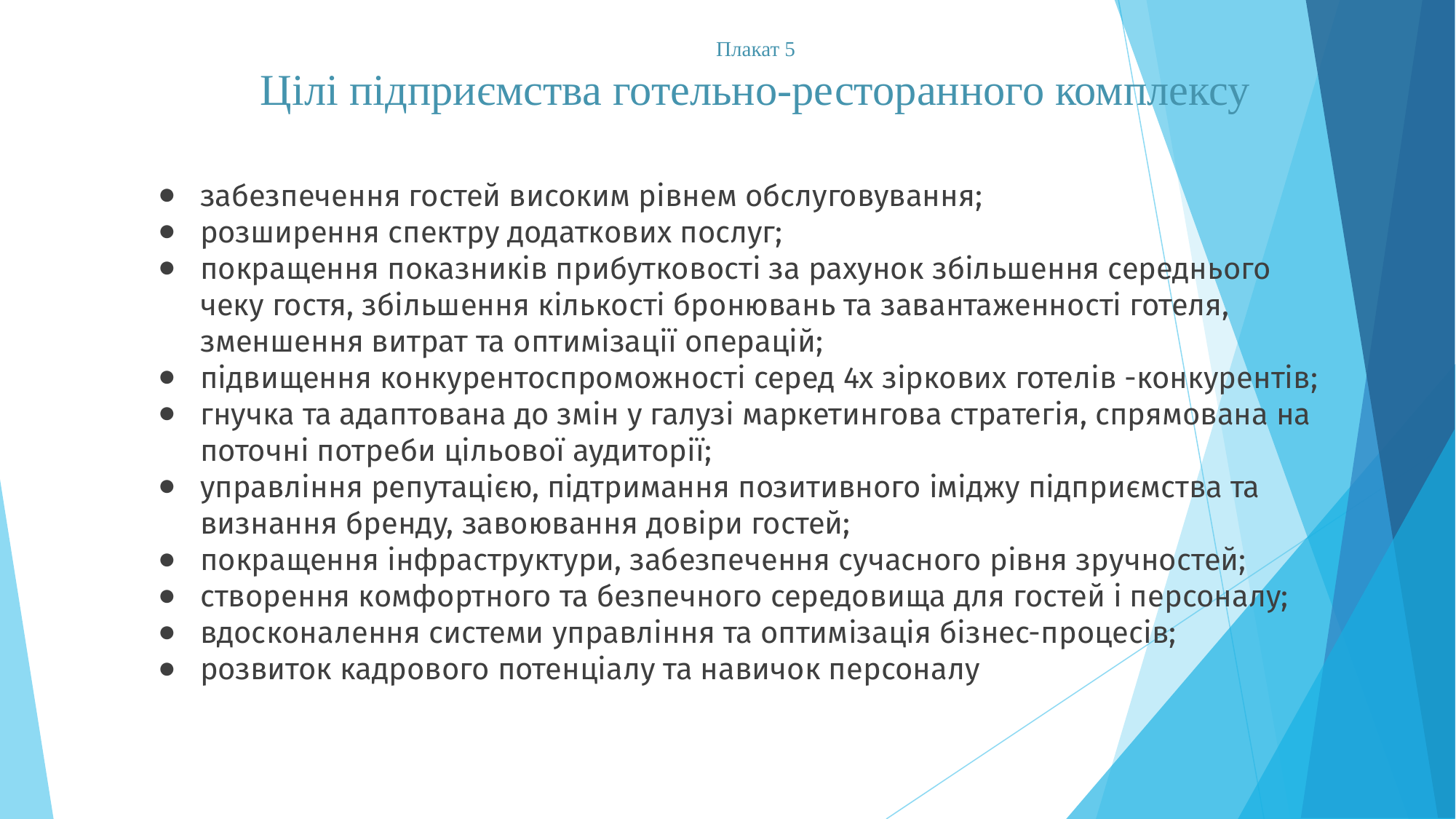

Плакат 5
Цілі підприємства готельно-ресторанного комплексу

забезпечення гостей високим рівнем обслуговування;
розширення спектру додаткових послуг;
покращення показників прибутковості за рахунок збільшення середнього чеку гостя, збільшення кількості бронювань та завантаженності готеля, зменшення витрат та оптимізації операцій;
підвищення конкурентоспроможності серед 4х зіркових готелів -конкурентів;
гнучка та адаптована до змін у галузі маркетингова стратегія, спрямована на поточні потреби цільової аудиторії;
управління репутацією, підтримання позитивного іміджу підприємства та визнання бренду, завоювання довіри гостей;
покращення інфраструктури, забезпечення сучасного рівня зручностей;
створення комфортного та безпечного середовища для гостей і персоналу;
вдосконалення системи управління та оптимізація бізнес-процесів;
розвиток кадрового потенціалу та навичок персоналу